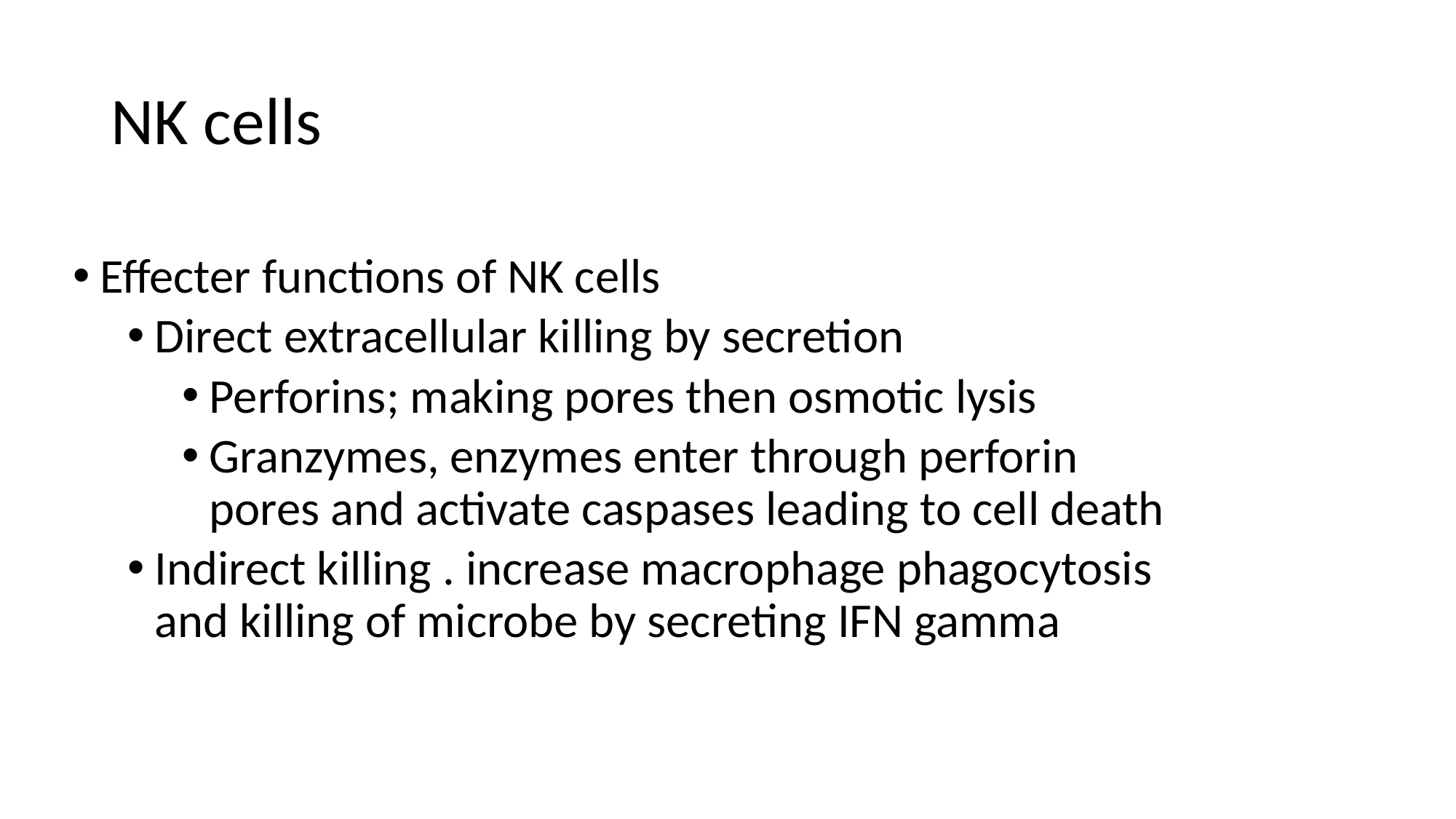

# NK cells
Effecter functions of NK cells
Direct extracellular killing by secretion
Perforins; making pores then osmotic lysis
Granzymes, enzymes enter through perforin pores and activate caspases leading to cell death
Indirect killing . increase macrophage phagocytosis and killing of microbe by secreting IFN gamma